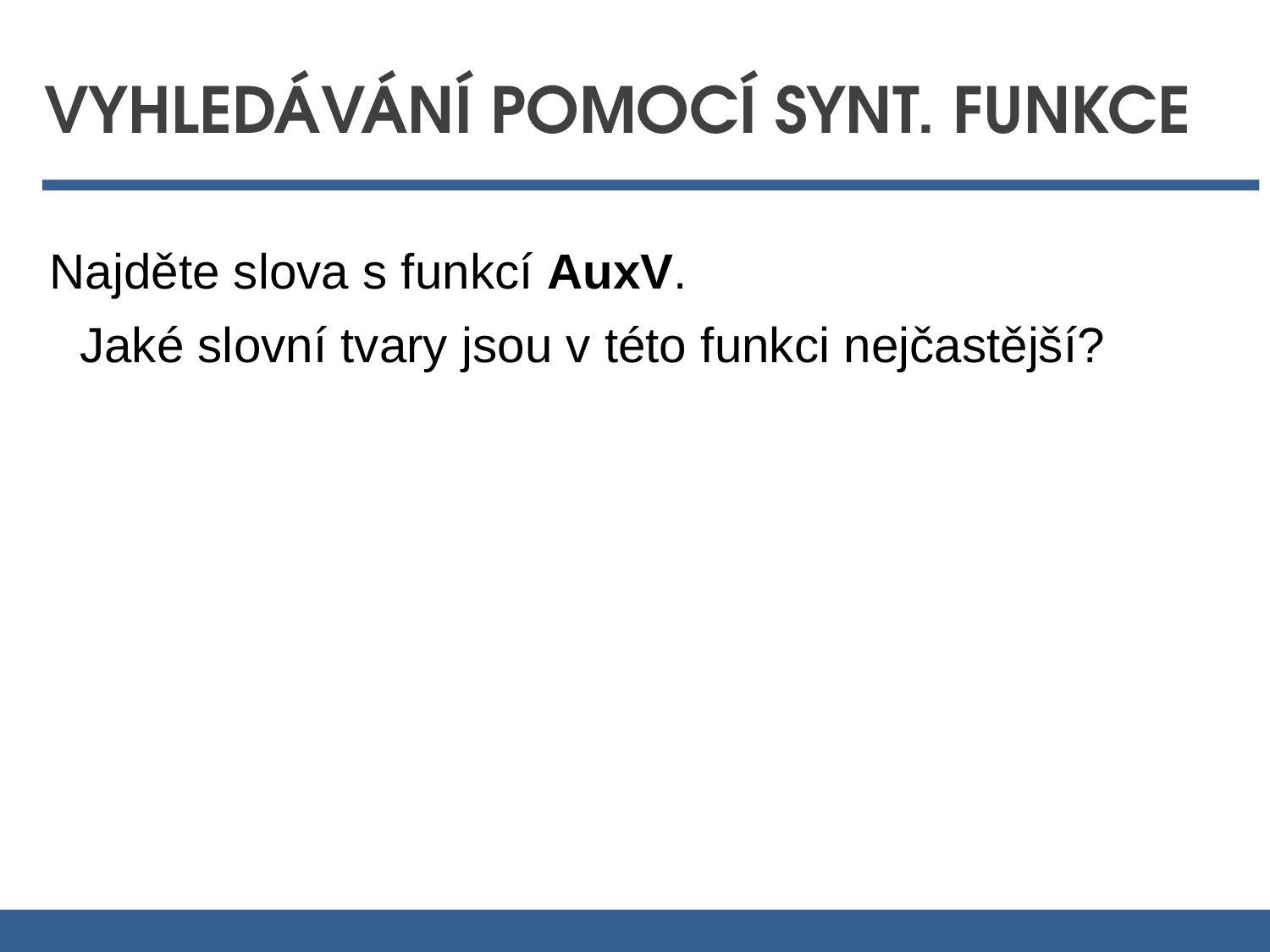

Vyhledávání pomocí synt. funkce

Najděte slova s funkcí AuxV.
Jaké slovní tvary jsou v této funkci nejčastější?